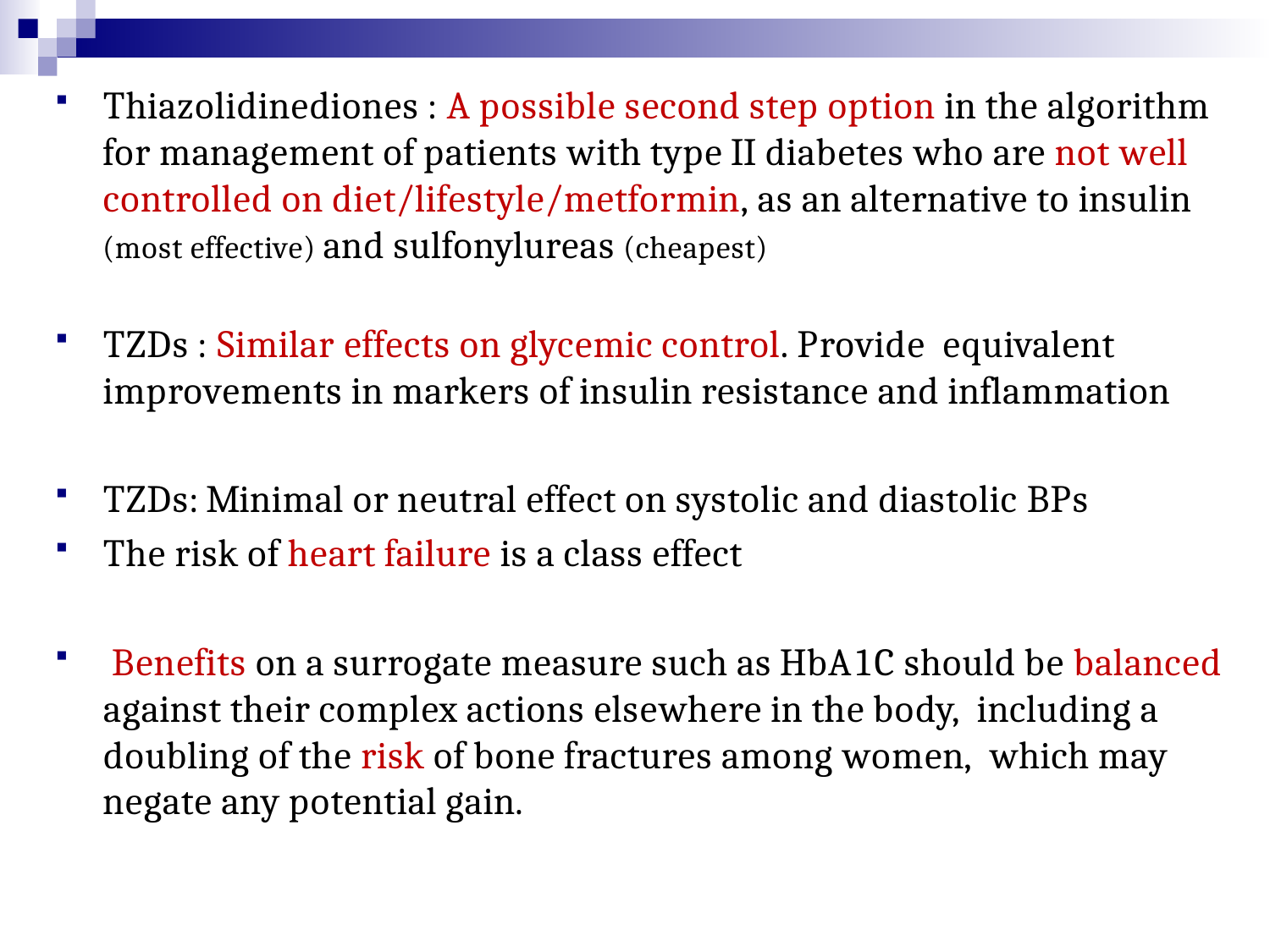

Thiazolidinediones : A possible second step option in the algorithm for management of patients with type II diabetes who are not well controlled on diet/lifestyle/metformin, as an alternative to insulin (most effective) and sulfonylureas (cheapest)

TZDs : Similar effects on glycemic control. Provide  equivalent improvements in markers of insulin resistance and inflammation

TZDs: Minimal or neutral effect on systolic and diastolic BPs
The risk of heart failure is a class effect

 Benefits on a surrogate measure such as HbA1C should be balanced against their complex actions elsewhere in the body,  including a doubling of the risk of bone fractures among women,  which may negate any potential gain.